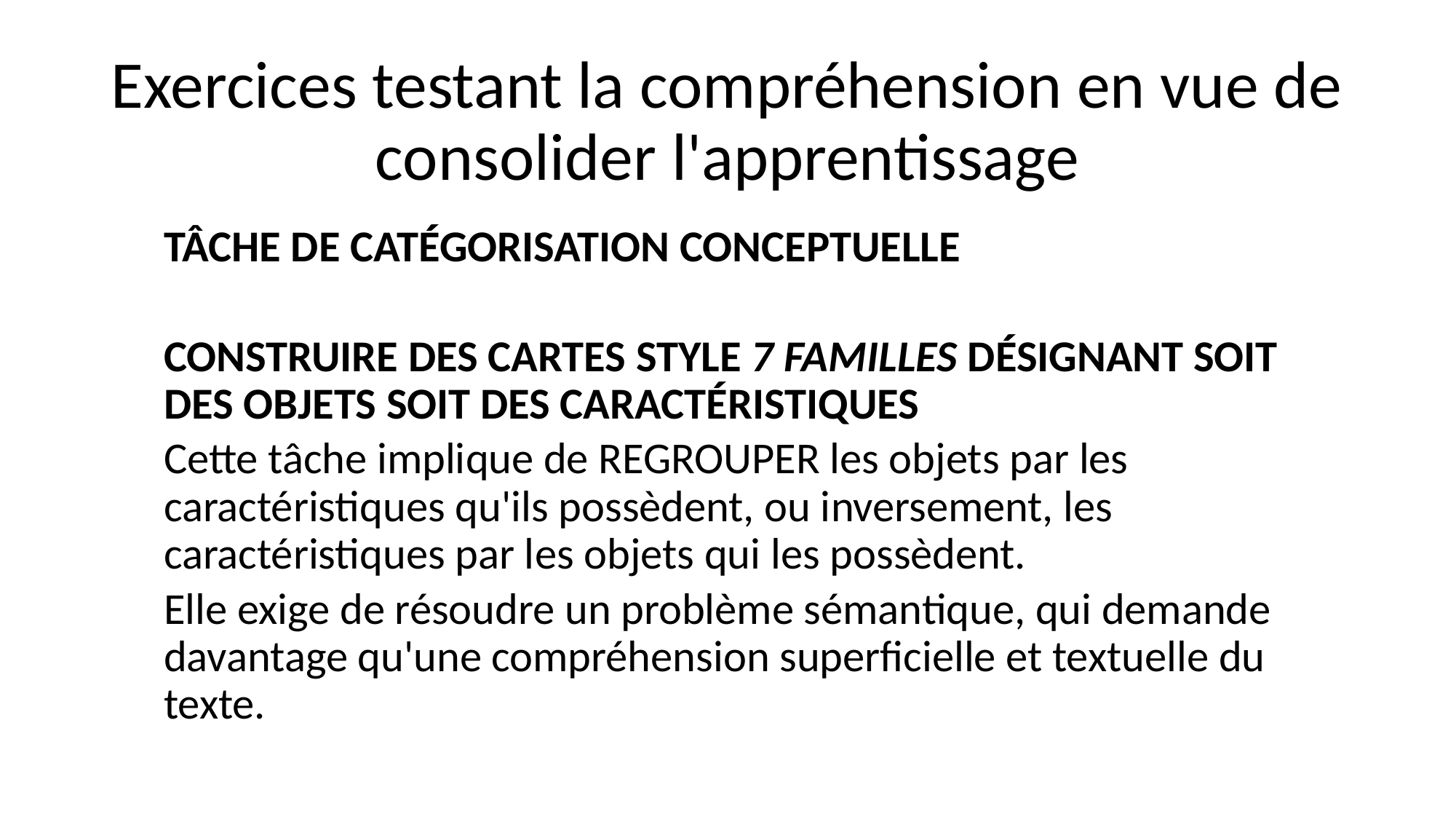

# Exercices testant la compréhension en vue de consolider l'apprentissage
TÂCHE DE CATÉGORISATION CONCEPTUELLE

CONSTRUIRE DES CARTES STYLE 7 FAMILLES DÉSIGNANT SOIT DES OBJETS SOIT DES CARACTÉRISTIQUES
Cette tâche implique de REGROUPER les objets par les caractéristiques qu'ils possèdent, ou inversement, les caractéristiques par les objets qui les possèdent.
Elle exige de résoudre un problème sémantique, qui demande davantage qu'une compréhension superficielle et textuelle du texte.